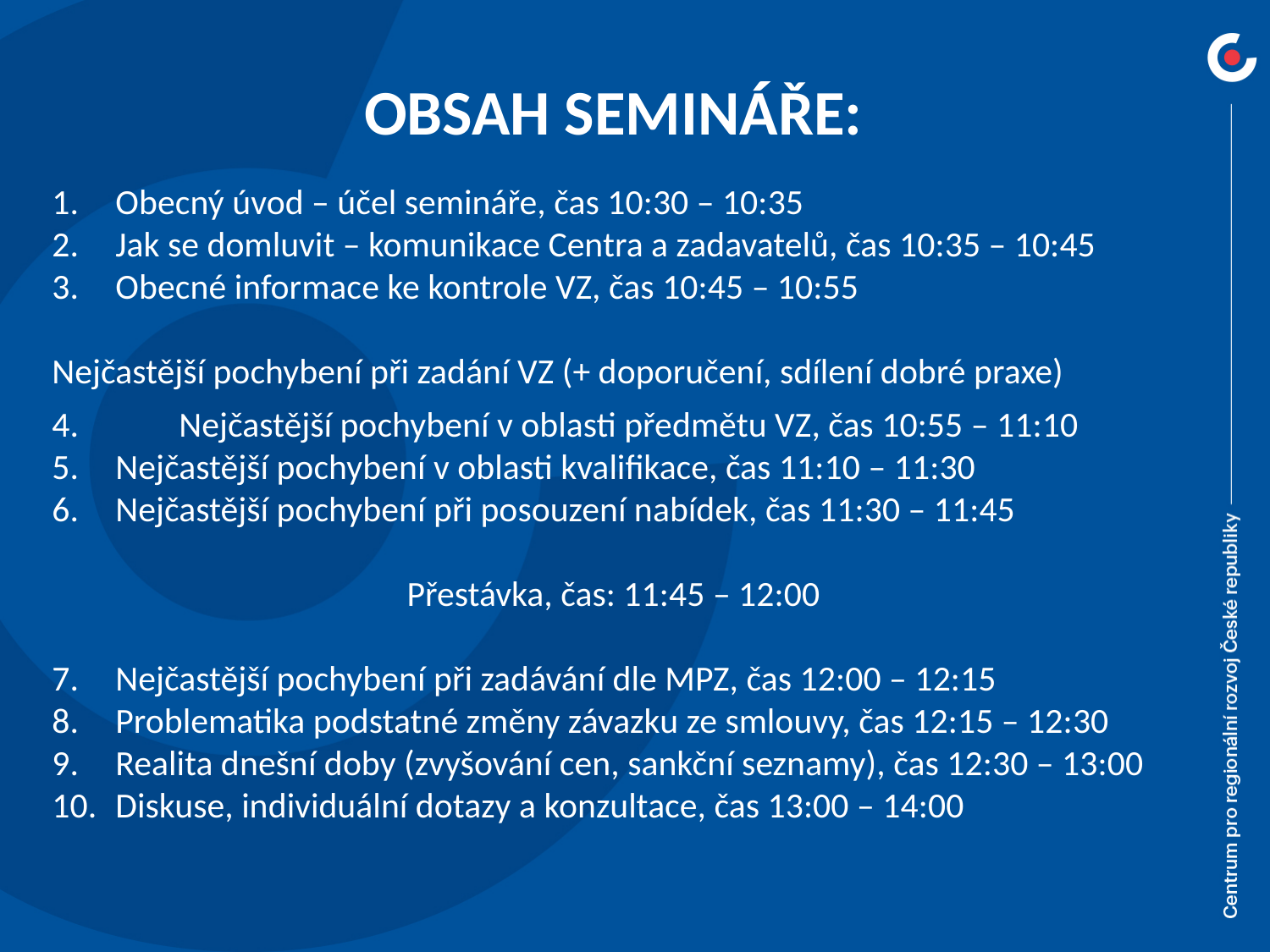

Obsah semináře:
Obecný úvod – účel semináře, čas 10:30 – 10:35
Jak se domluvit – komunikace Centra a zadavatelů, čas 10:35 – 10:45
Obecné informace ke kontrole VZ, čas 10:45 – 10:55

Nejčastější pochybení při zadání VZ (+ doporučení, sdílení dobré praxe)
4.	Nejčastější pochybení v oblasti předmětu VZ, čas 10:55 – 11:10
Nejčastější pochybení v oblasti kvalifikace, čas 11:10 – 11:30
Nejčastější pochybení při posouzení nabídek, čas 11:30 – 11:45

Přestávka, čas: 11:45 – 12:00

Nejčastější pochybení při zadávání dle MPZ, čas 12:00 – 12:15
Problematika podstatné změny závazku ze smlouvy, čas 12:15 – 12:30
Realita dnešní doby (zvyšování cen, sankční seznamy), čas 12:30 – 13:00
Diskuse, individuální dotazy a konzultace, čas 13:00 – 14:00